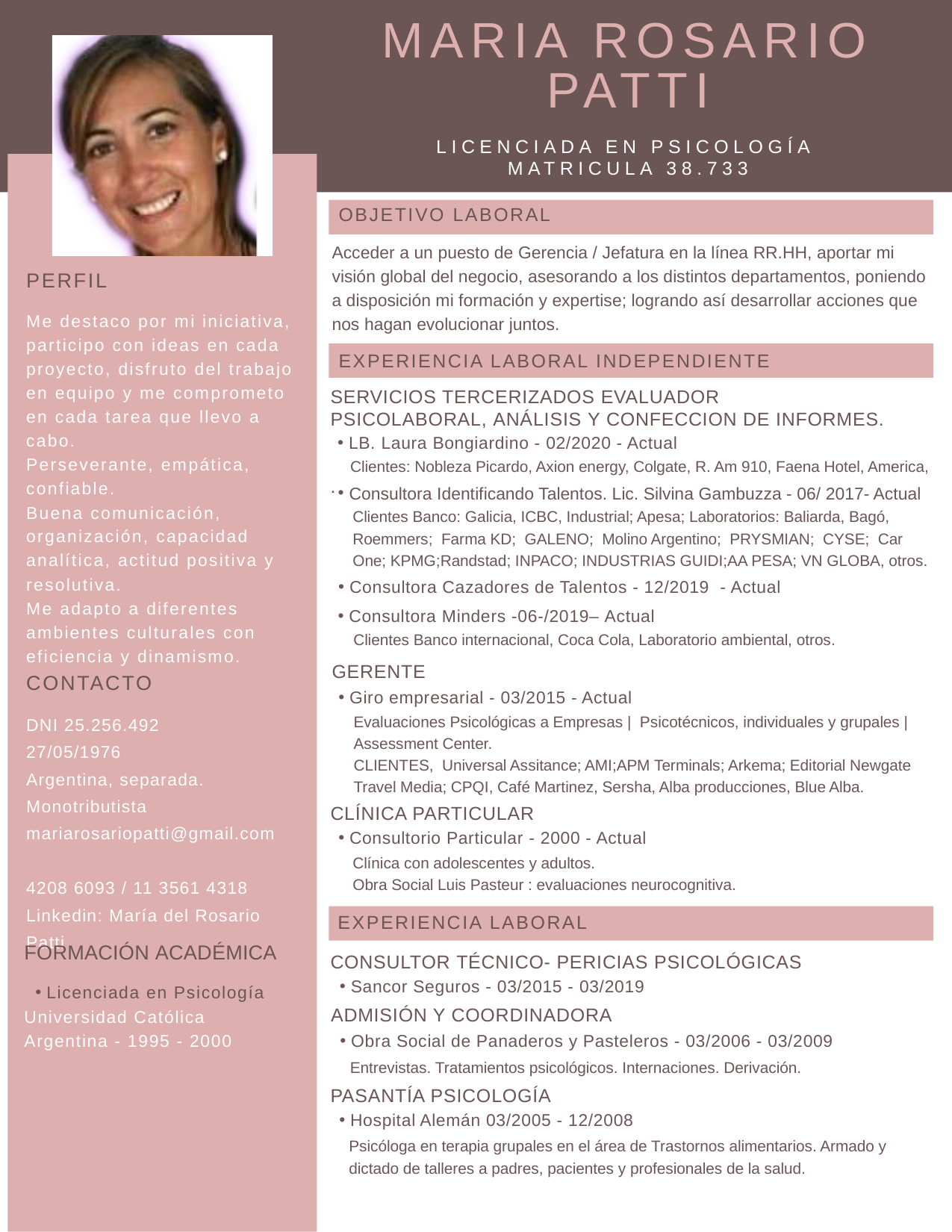

MARIA ROSARIO PATTI
LICENCIADA EN PSICOLOGÍA
MATRICULA 38.733

OBJETIVO LABORAL
Acceder a un puesto de Gerencia / Jefatura en la línea RR.HH, aportar mi visión global del negocio, asesorando a los distintos departamentos, poniendo a disposición mi formación y expertise; logrando así desarrollar acciones que nos hagan evolucionar juntos.
PERFIL
Me destaco por mi iniciativa, participo con ideas en cada proyecto, disfruto del trabajo en equipo y me comprometo en cada tarea que llevo a cabo.
Perseverante, empática, confiable.
Buena comunicación, organización, capacidad analítica, actitud positiva y
resolutiva.
Me adapto a diferentes ambientes culturales con eficiencia y dinamismo.

EXPERIENCIA LABORAL INDEPENDIENTE
SERVICIOS TERCERIZADOS EVALUADOR PSICOLABORAL, ANÁLISIS Y CONFECCION DE INFORMES.

.
LB. Laura Bongiardino - 02/2020 - Actual
Clientes: Nobleza Picardo, Axion energy, Colgate, R. Am 910, Faena Hotel, America,
Consultora Identificando Talentos. Lic. Silvina Gambuzza - 06/ 2017- Actual
Clientes Banco: Galicia, ICBC, Industrial; Apesa; Laboratorios: Baliarda, Bagó, Roemmers;  Farma KD;  GALENO;  Molino Argentino;  PRYSMIAN;  CYSE;  Car One; KPMG;Randstad; INPACO; INDUSTRIAS GUIDI;AA PESA; VN GLOBA, otros.
Consultora Cazadores de Talentos - 12/2019  - Actual
Consultora Minders -06-/2019– Actual
 Clientes Banco internacional, Coca Cola, Laboratorio ambiental, otros.
GERENTE
CONTACTO
DNI 25.256.492
27/05/1976
Argentina, separada.
Monotributista
mariarosariopatti@gmail.com
4208 6093 / 11 3561 4318
Linkedin: María del Rosario Patti
Giro empresarial - 03/2015 - Actual
Evaluaciones Psicológicas a Empresas |  Psicotécnicos, individuales y grupales | Assessment Center.
CLIENTES,  Universal Assitance; AMI;APM Terminals; Arkema; Editorial Newgate Travel Media; CPQI, Café Martinez, Sersha, Alba producciones, Blue Alba.
CLÍNICA PARTICULAR
Consultorio Particular - 2000 - Actual
Clínica con adolescentes y adultos.
Obra Social Luis Pasteur : evaluaciones neurocognitiva.

EXPERIENCIA LABORAL
FORMACIÓN ACADÉMICA
Licenciada en Psicología
Universidad Católica Argentina - 1995 - 2000

CONSULTOR TÉCNICO- PERICIAS PSICOLÓGICAS
Sancor Seguros - 03/2015 - 03/2019
ADMISIÓN Y COORDINADORA
Obra Social de Panaderos y Pasteleros - 03/2006 - 03/2009
Entrevistas. Tratamientos psicológicos. Internaciones. Derivación.
PASANTÍA PSICOLOGÍA
Hospital Alemán 03/2005 - 12/2008
Psicóloga en terapia grupales en el área de Trastornos alimentarios. Armado y dictado de talleres a padres, pacientes y profesionales de la salud.